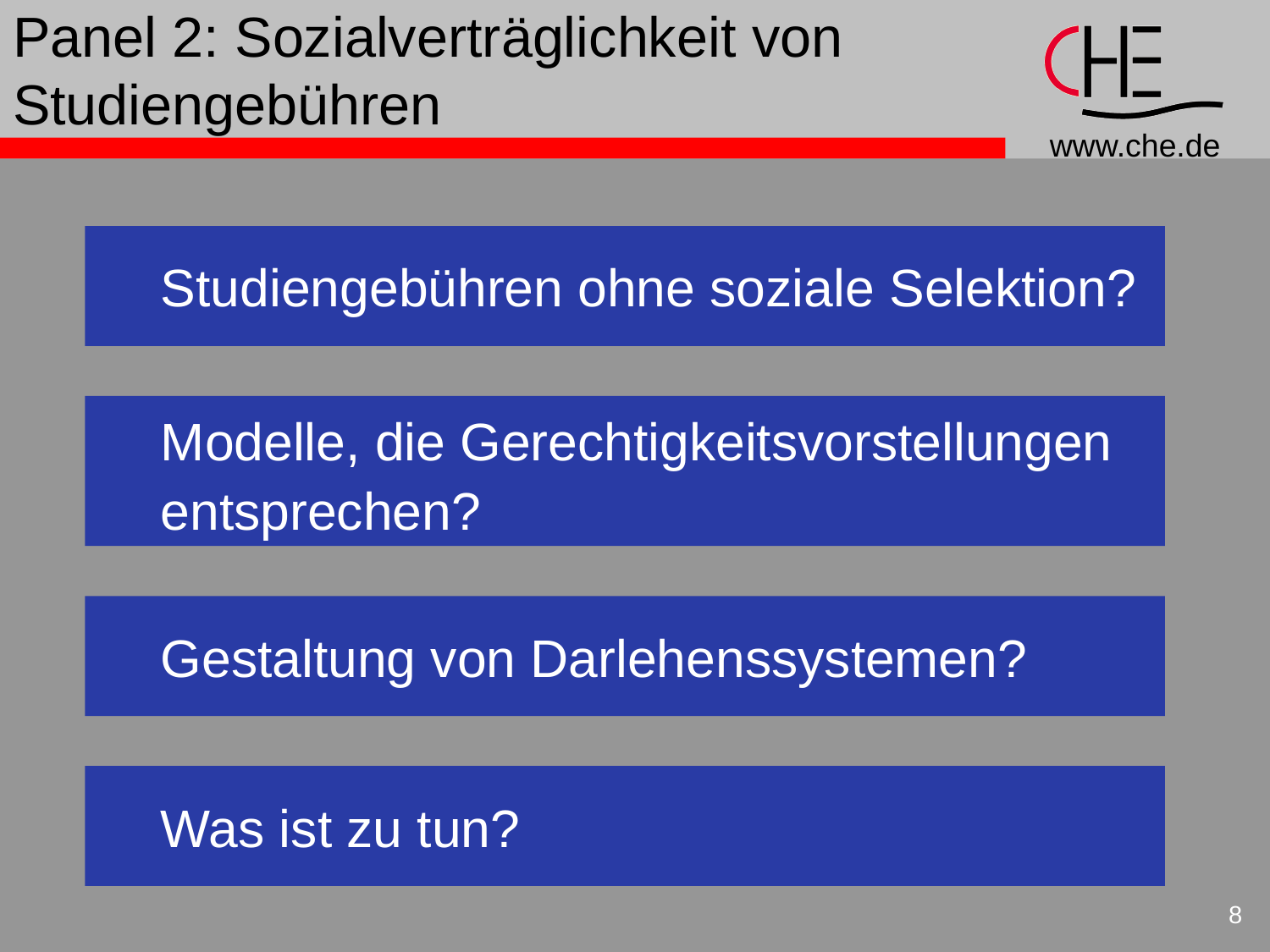

# Panel 2: Sozialverträglichkeit von Studiengebühren
Studiengebühren ohne soziale Selektion?
Modelle, die Gerechtigkeitsvorstellungen
entsprechen?
Gestaltung von Darlehenssystemen?
Was ist zu tun?
8